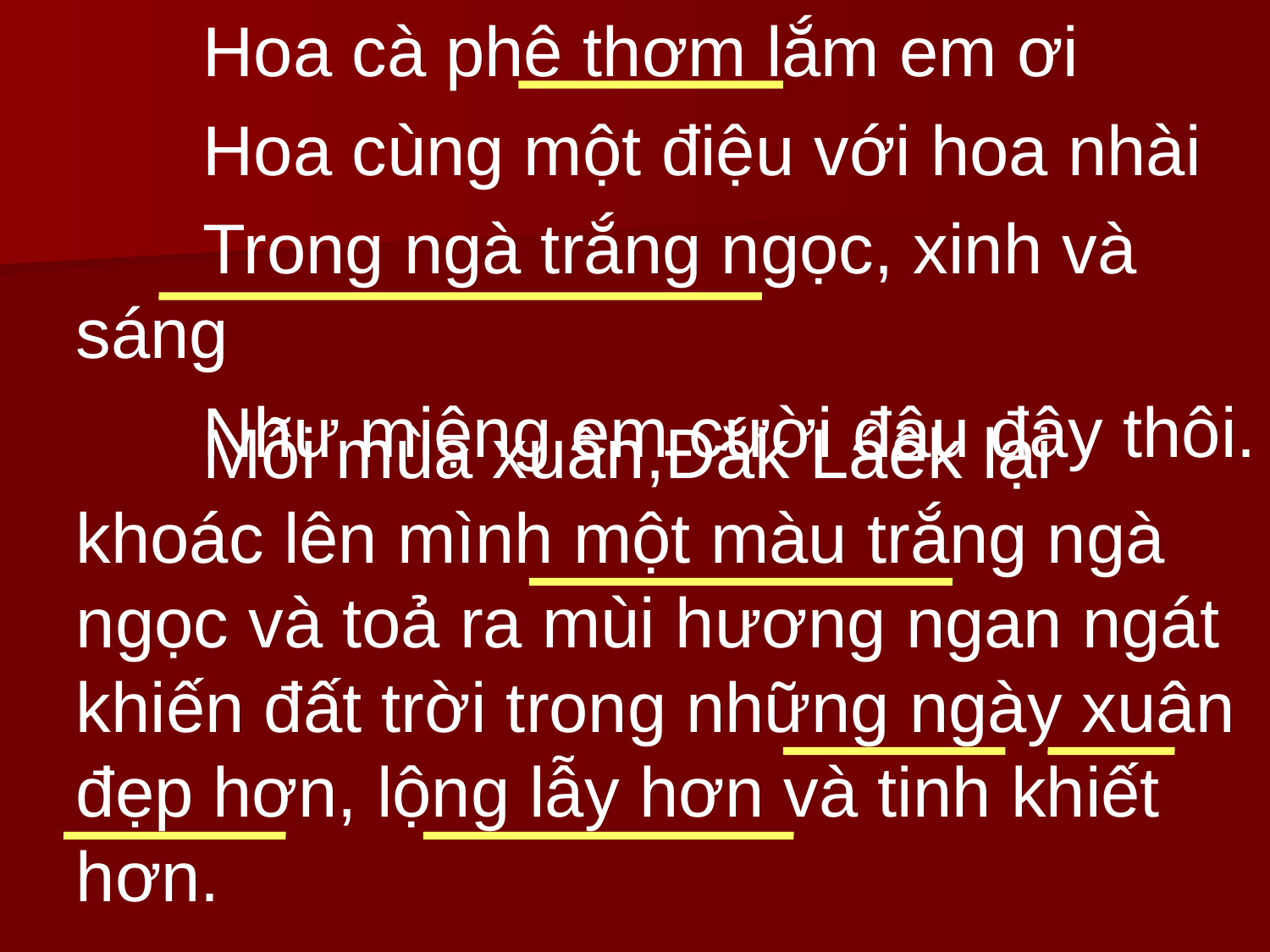

Hoa cà phê thơm lắm em ơi
	Hoa cùng một điệu với hoa nhài
	Trong ngà trắng ngọc, xinh và sáng
	Như miệng em cười đâu đây thôi.

	Mỗi mùa xuân,Đắk Láêk lại khoác lên mình một màu trắng ngà ngọc và toả ra mùi hương ngan ngát khiến đất trời trong những ngày xuân đẹp hơn, lộng lẫy hơn và tinh khiết hơn.